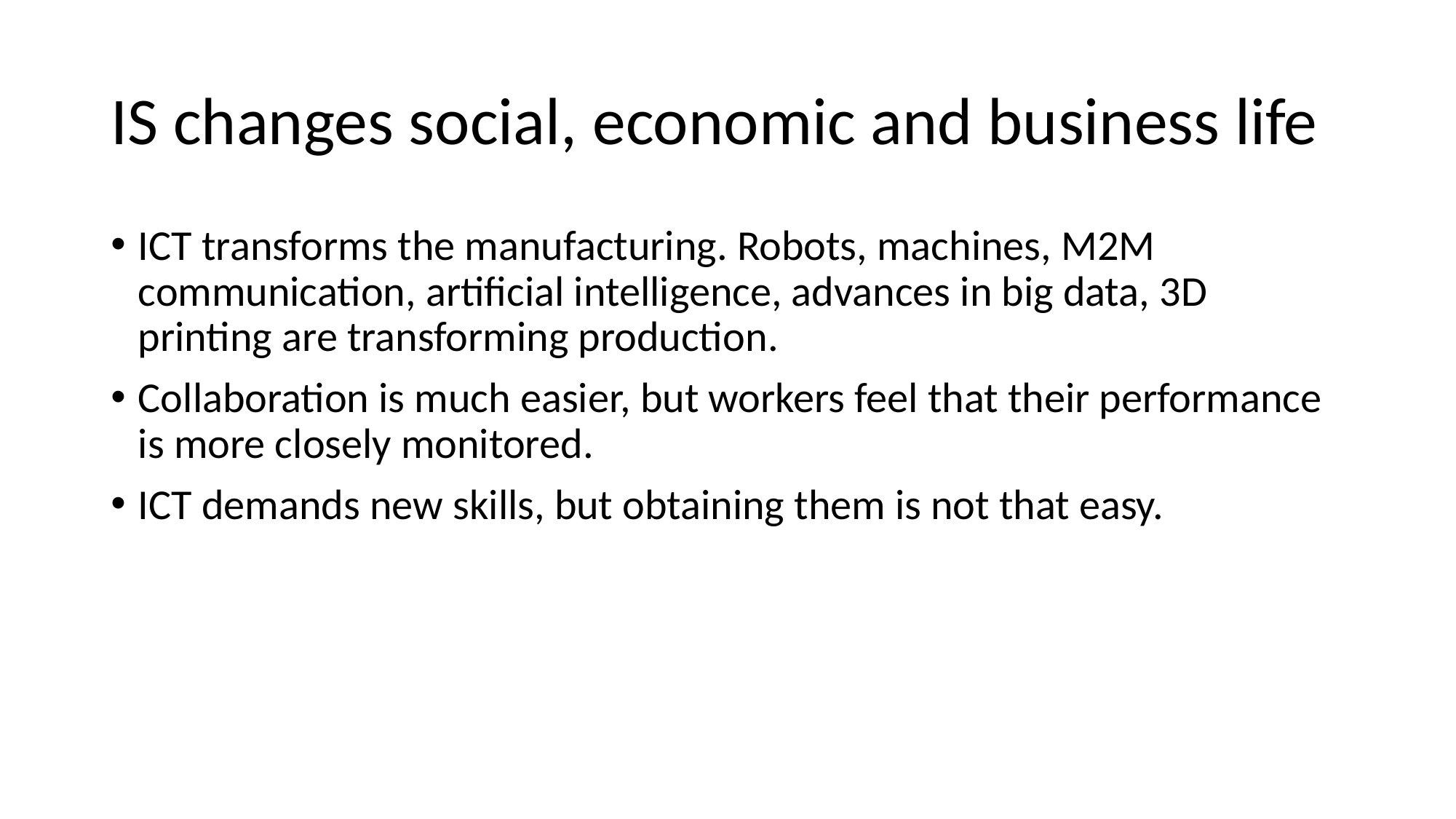

# IS changes social, economic and business life
ICT transforms the manufacturing. Robots, machines, M2M communication, artificial intelligence, advances in big data, 3D printing are transforming production.
Collaboration is much easier, but workers feel that their performance is more closely monitored.
ICT demands new skills, but obtaining them is not that easy.